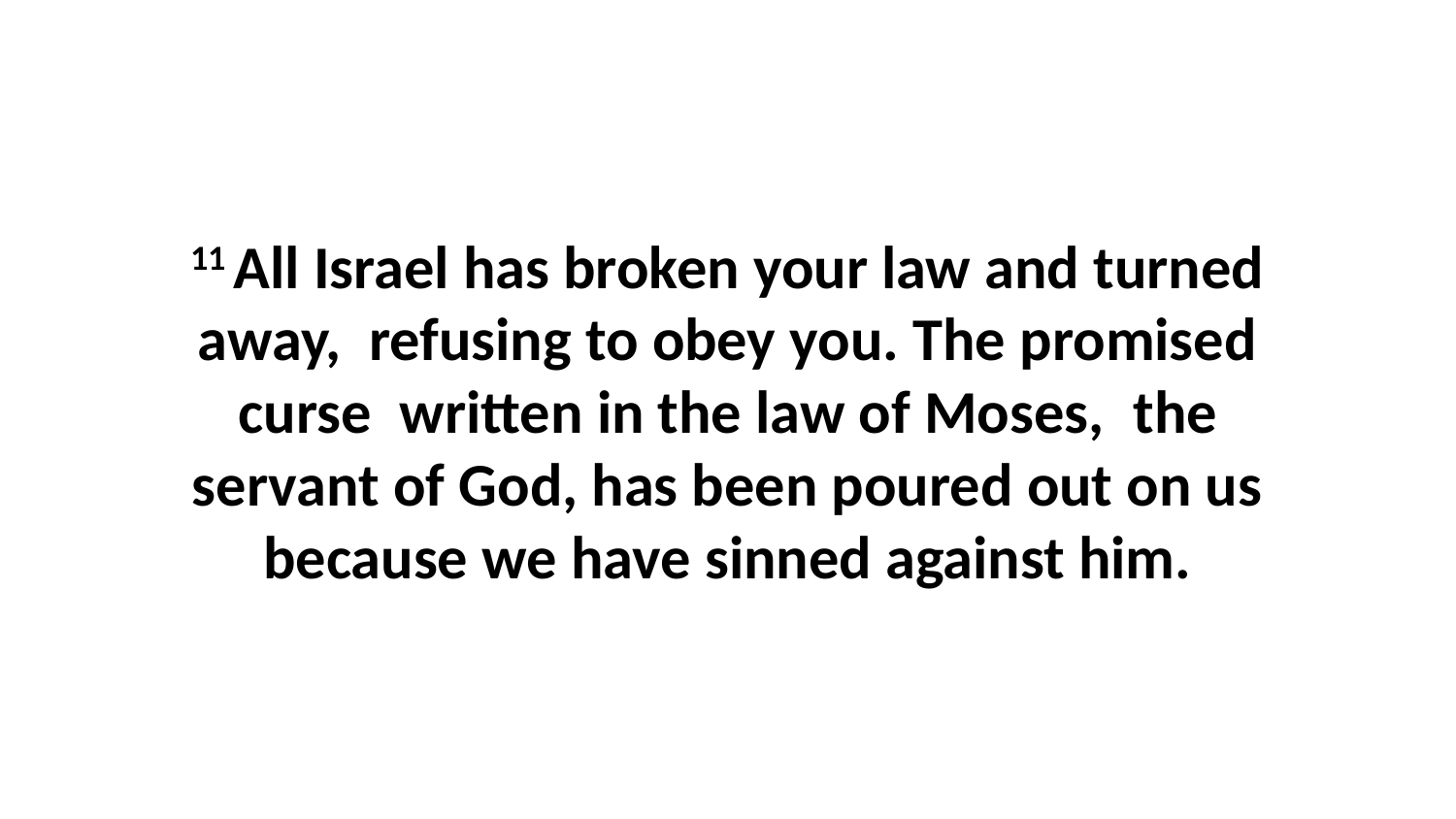

11 All Israel has broken your law and turned away,  refusing to obey you. The promised curse  written in the law of Moses,  the servant of God, has been poured out on us because we have sinned against him.